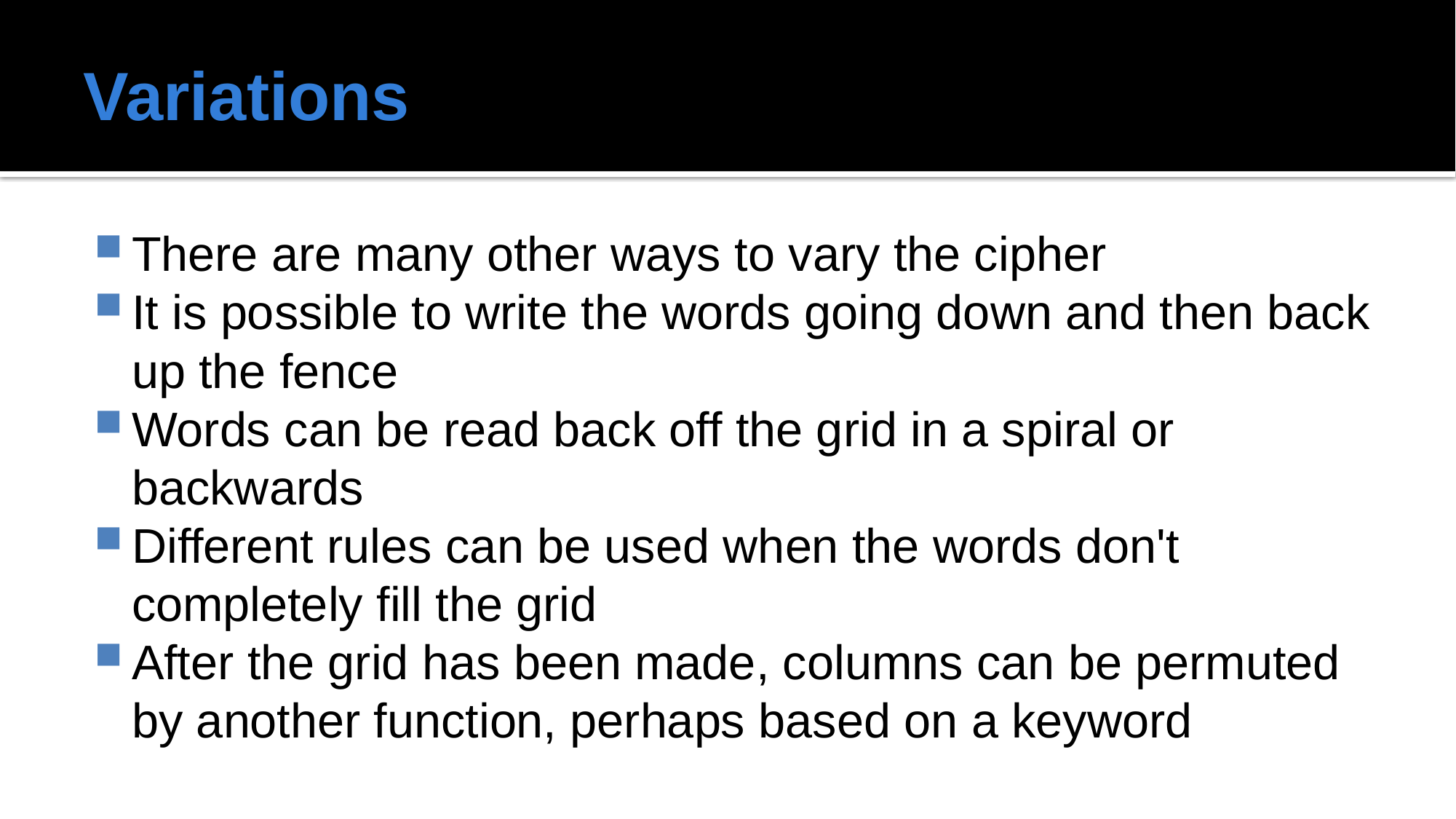

# Variations
There are many other ways to vary the cipher
It is possible to write the words going down and then back up the fence
Words can be read back off the grid in a spiral or backwards
Different rules can be used when the words don't completely fill the grid
After the grid has been made, columns can be permuted by another function, perhaps based on a keyword